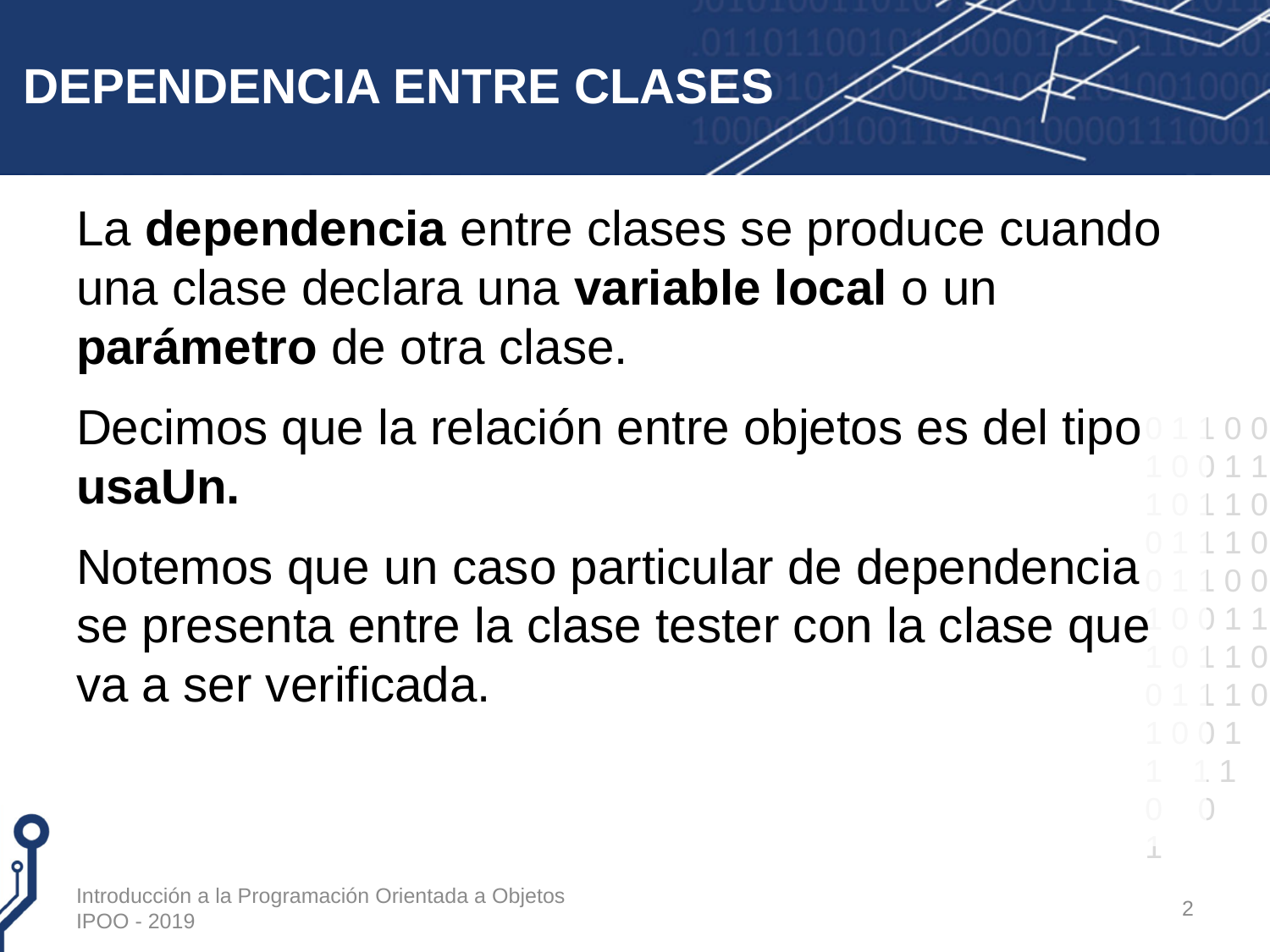

# DEPENDENCIA ENTRE CLASES
La dependencia entre clases se produce cuando una clase declara una variable local o un parámetro de otra clase.
Decimos que la relación entre objetos es del tipo usaUn.
Notemos que un caso particular de dependencia se presenta entre la clase tester con la clase que va a ser verificada.
Introducción a la Programación Orientada a Objetos IPOO - 2019
2